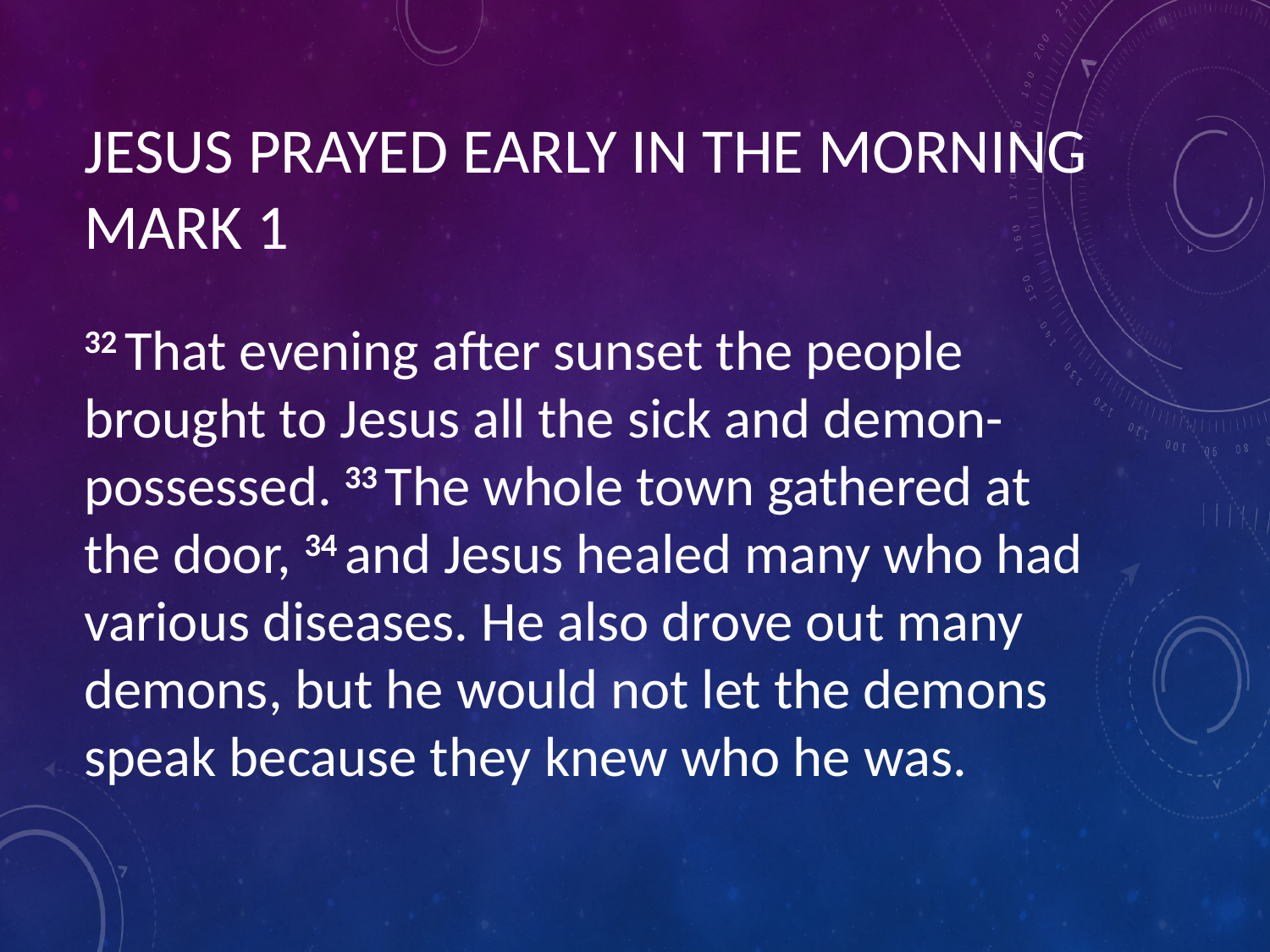

# Jesus prayed early in the morning  Mark 1
32 That evening after sunset the people brought to Jesus all the sick and demon-possessed. 33 The whole town gathered at the door, 34 and Jesus healed many who had various diseases. He also drove out many demons, but he would not let the demons speak because they knew who he was.